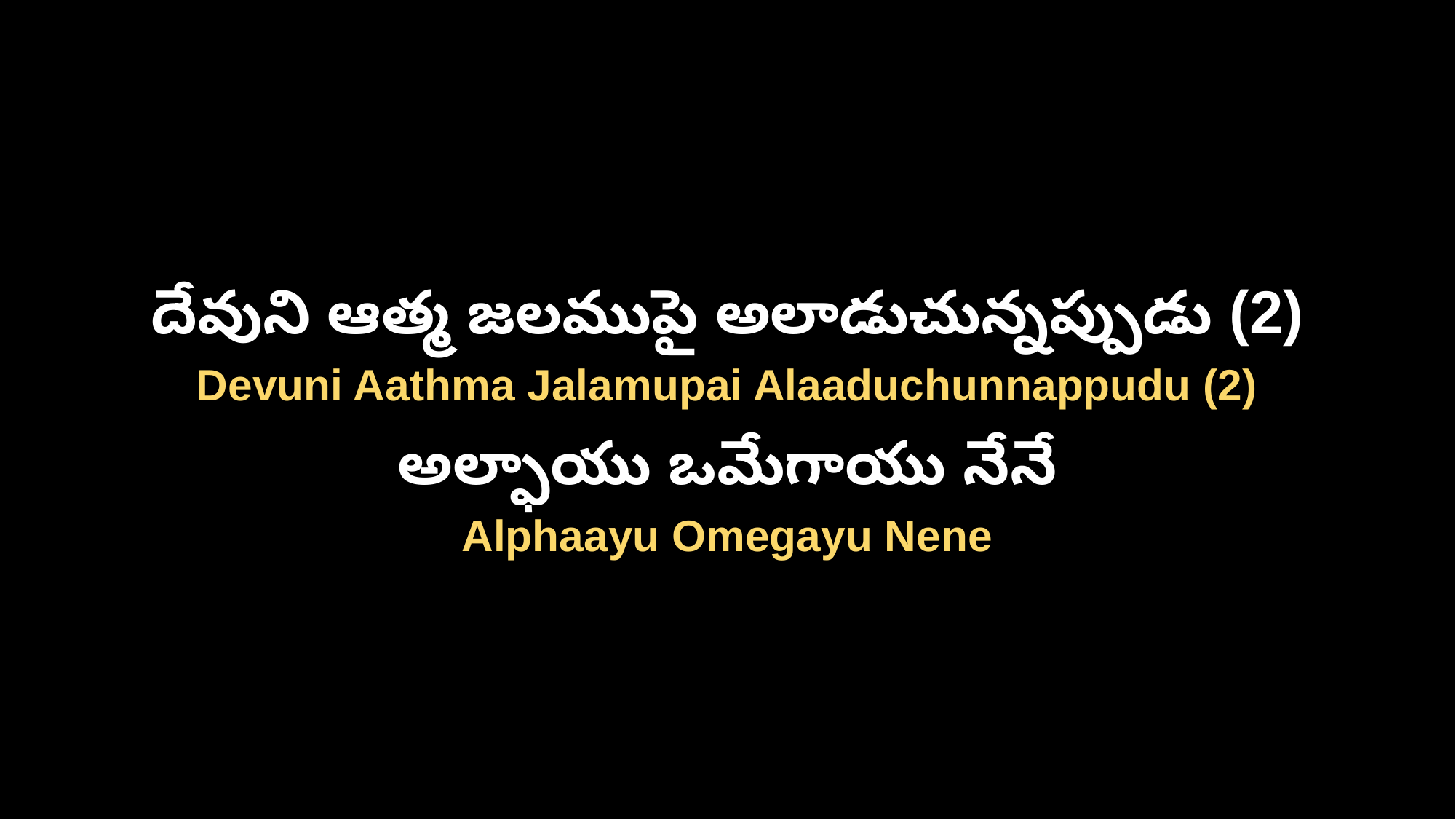

దేవుని ఆత్మ జలముపై అలాడుచున్నప్పుడు (2)
Devuni Aathma Jalamupai Alaaduchunnappudu (2)
అల్ఫాయు ఒమేగాయు నేనే
Alphaayu Omegayu Nene